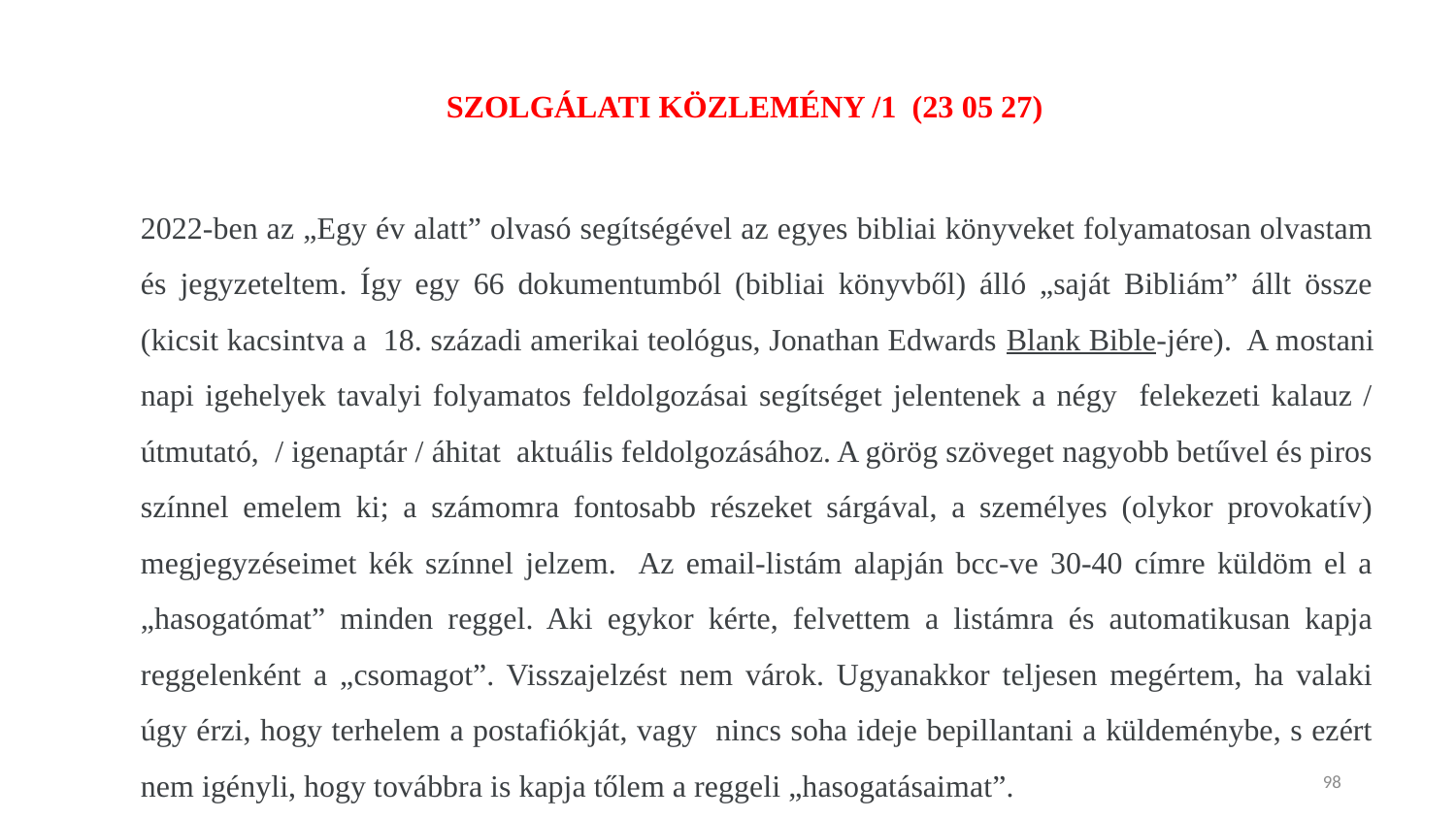

# SZOLGÁLATI KÖZLEMÉNY /1  (23 05 27)

2022-ben az „Egy év alatt” olvasó segítségével az egyes bibliai könyveket folyamatosan olvastam és jegyzeteltem. Így egy 66 dokumentumból (bibliai könyvből) álló „saját Bibliám” állt össze (kicsit kacsintva a  18. századi amerikai teológus, Jonathan Edwards Blank Bible-jére).  A mostani napi igehelyek tavalyi folyamatos feldolgozásai segítséget jelentenek a négy  felekezeti kalauz / útmutató,  / igenaptár / áhitat  aktuális feldolgozásához. A görög szöveget nagyobb betűvel és piros színnel emelem ki; a számomra fontosabb részeket sárgával, a személyes (olykor provokatív) megjegyzéseimet kék színnel jelzem.  Az email-listám alapján bcc-ve 30-40 címre küldöm el a „hasogatómat” minden reggel. Aki egykor kérte, felvettem a listámra és automatikusan kapja reggelenként a „csomagot”. Visszajelzést nem várok. Ugyanakkor teljesen megértem, ha valaki úgy érzi, hogy terhelem a postafiókját, vagy  nincs soha ideje bepillantani a küldeménybe, s ezért nem igényli, hogy továbbra is kapja tőlem a reggeli „hasogatásaimat”.

98